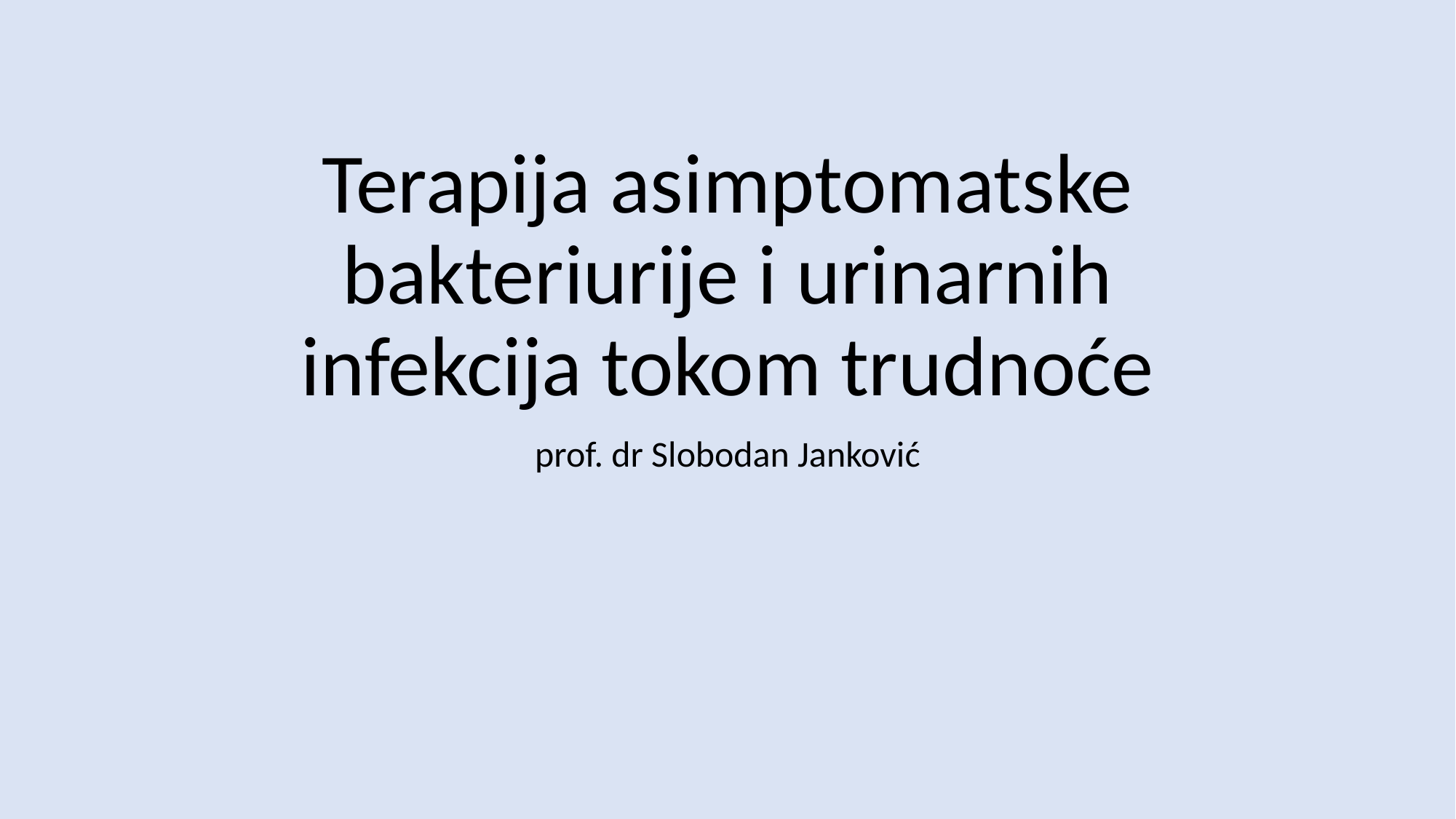

# Terapija asimptomatske bakteriurije i urinarnih infekcija tokom trudnoće
prof. dr Slobodan Janković